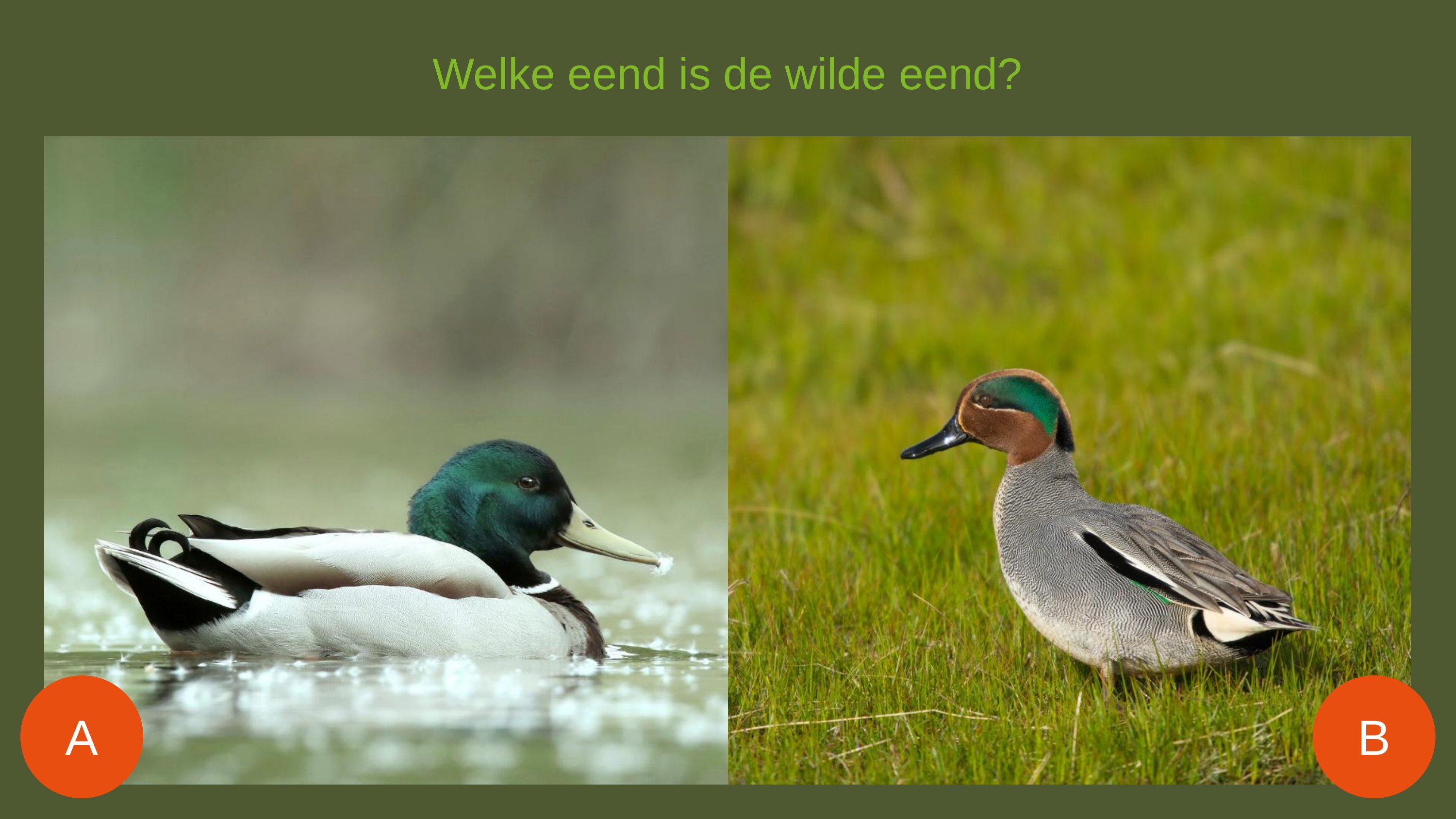

Welke eend is de wilde eend?

A

B